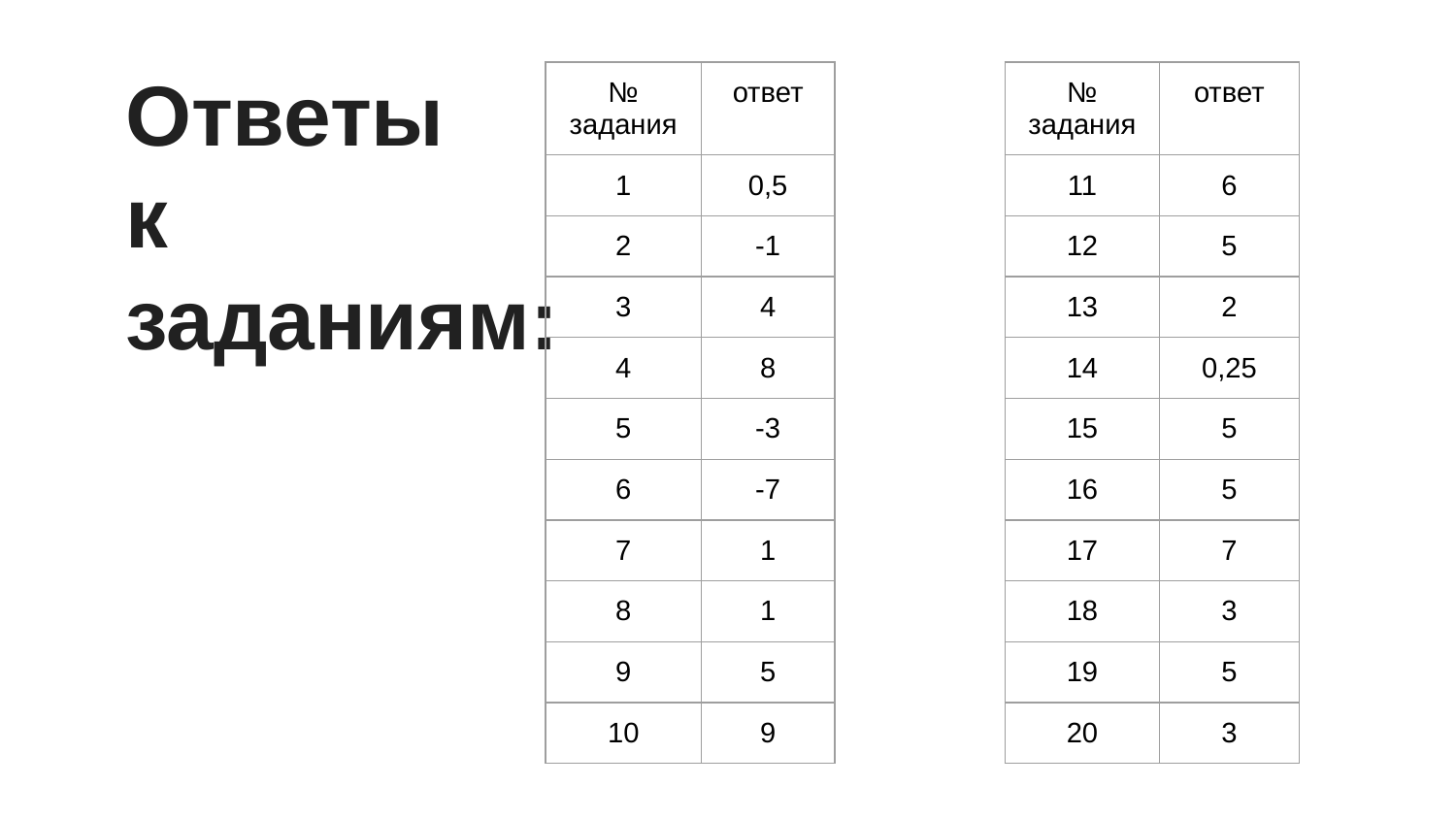

# Ответы
к
заданиям:
| № задания | ответ |
| --- | --- |
| 1 | 0,5 |
| 2 | -1 |
| 3 | 4 |
| 4 | 8 |
| 5 | -3 |
| 6 | -7 |
| 7 | 1 |
| 8 | 1 |
| 9 | 5 |
| 10 | 9 |
| № задания | ответ |
| --- | --- |
| 11 | 6 |
| 12 | 5 |
| 13 | 2 |
| 14 | 0,25 |
| 15 | 5 |
| 16 | 5 |
| 17 | 7 |
| 18 | 3 |
| 19 | 5 |
| 20 | 3 |